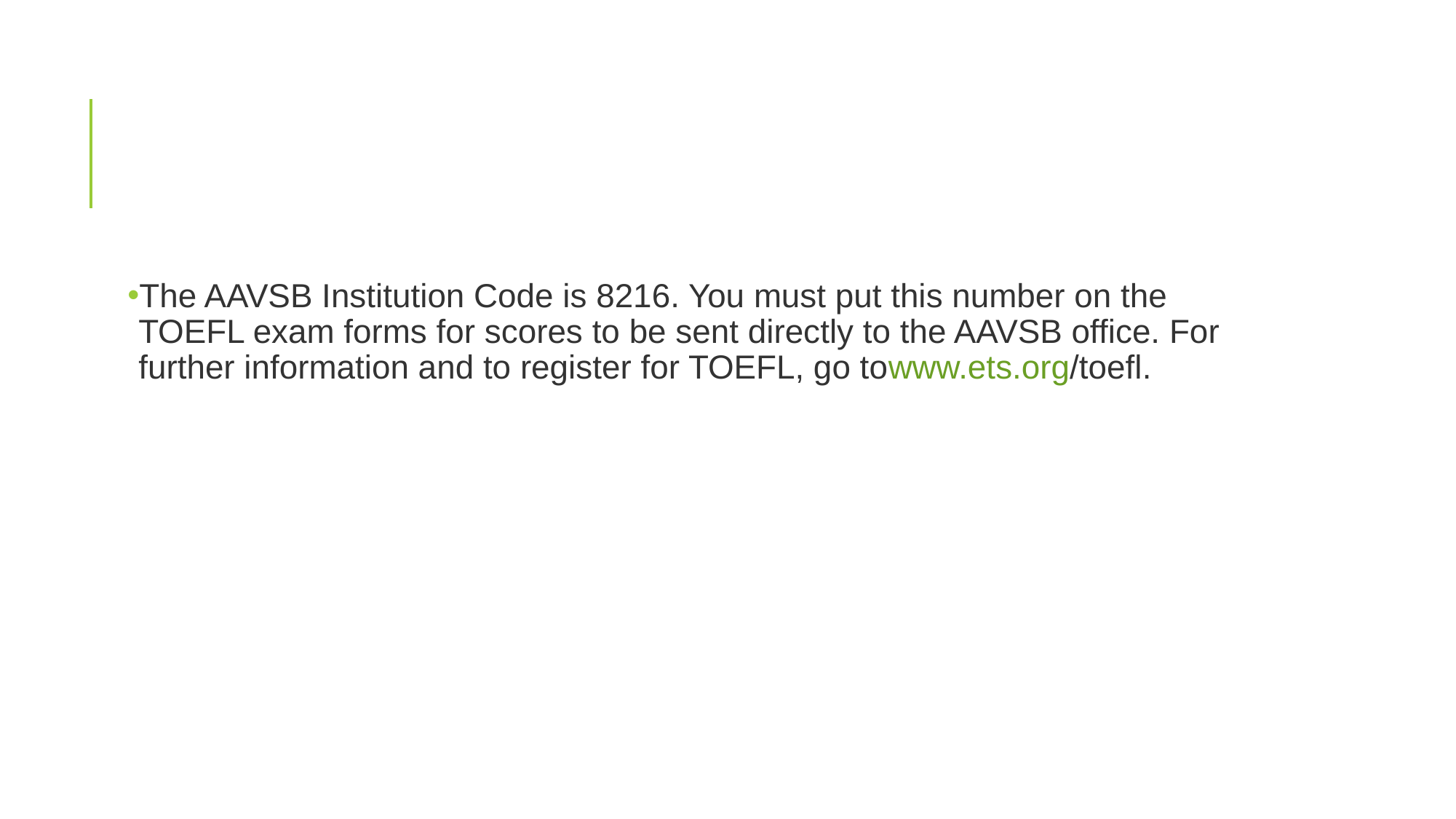

#
The AAVSB Institution Code is 8216. You must put this number on the TOEFL exam forms for scores to be sent directly to the AAVSB office. For further information and to register for TOEFL, go towww.ets.org/toefl.